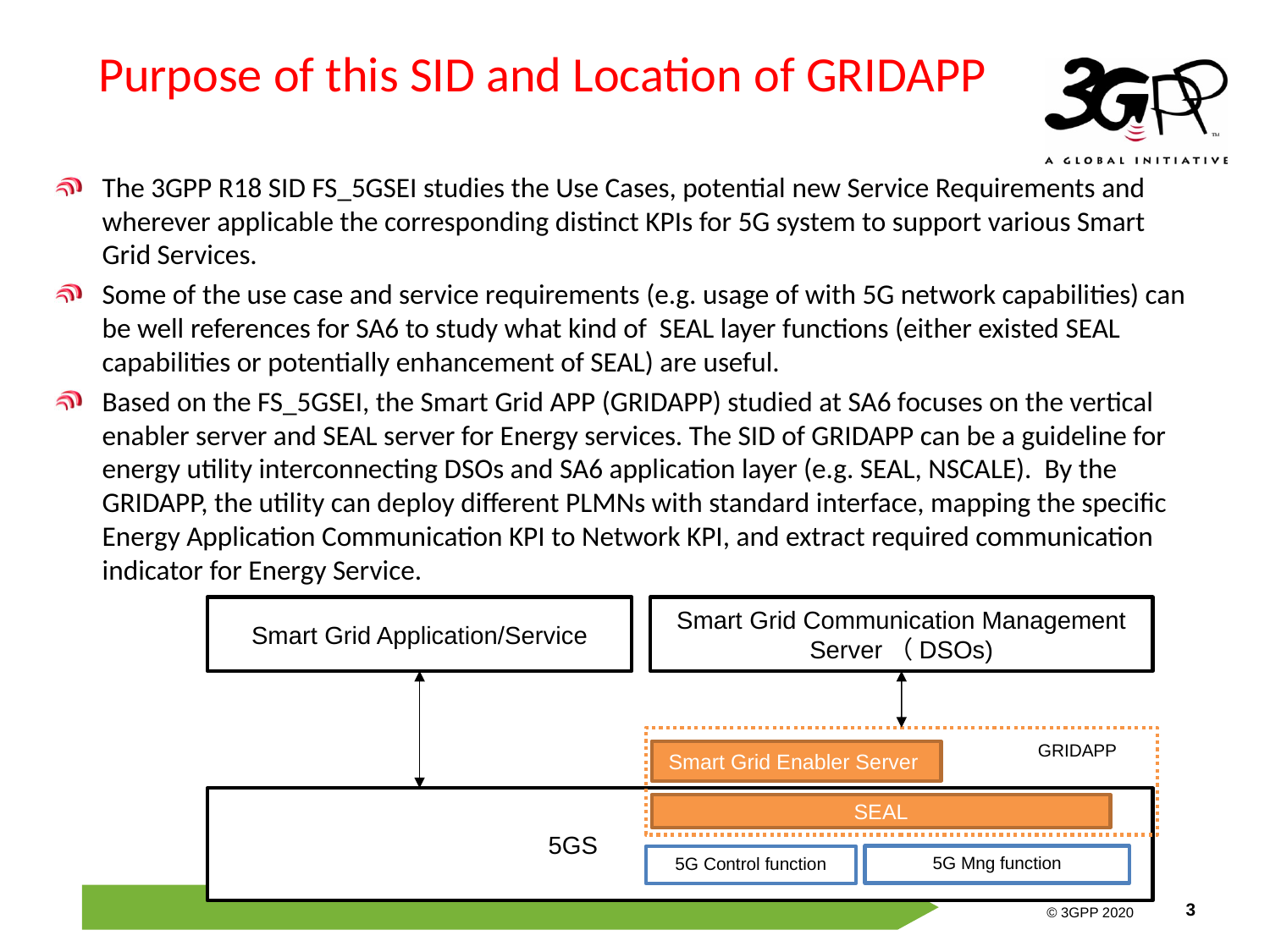

# Purpose of this SID and Location of GRIDAPP
The 3GPP R18 SID FS_5GSEI studies the Use Cases, potential new Service Requirements and wherever applicable the corresponding distinct KPIs for 5G system to support various Smart Grid Services.
Some of the use case and service requirements (e.g. usage of with 5G network capabilities) can be well references for SA6 to study what kind of  SEAL layer functions (either existed SEAL capabilities or potentially enhancement of SEAL) are useful.
Based on the FS_5GSEI, the Smart Grid APP (GRIDAPP) studied at SA6 focuses on the vertical enabler server and SEAL server for Energy services. The SID of GRIDAPP can be a guideline for energy utility interconnecting DSOs and SA6 application layer (e.g. SEAL, NSCALE).  By the GRIDAPP, the utility can deploy different PLMNs with standard interface, mapping the specific Energy Application Communication KPI to Network KPI, and extract required communication indicator for Energy Service.
Smart Grid Application/Service
Smart Grid Communication Management Server（DSOs)

GRIDAPP
Smart Grid Enabler Server
                                               5GS
SEAL
5G Mng function
5G Control function